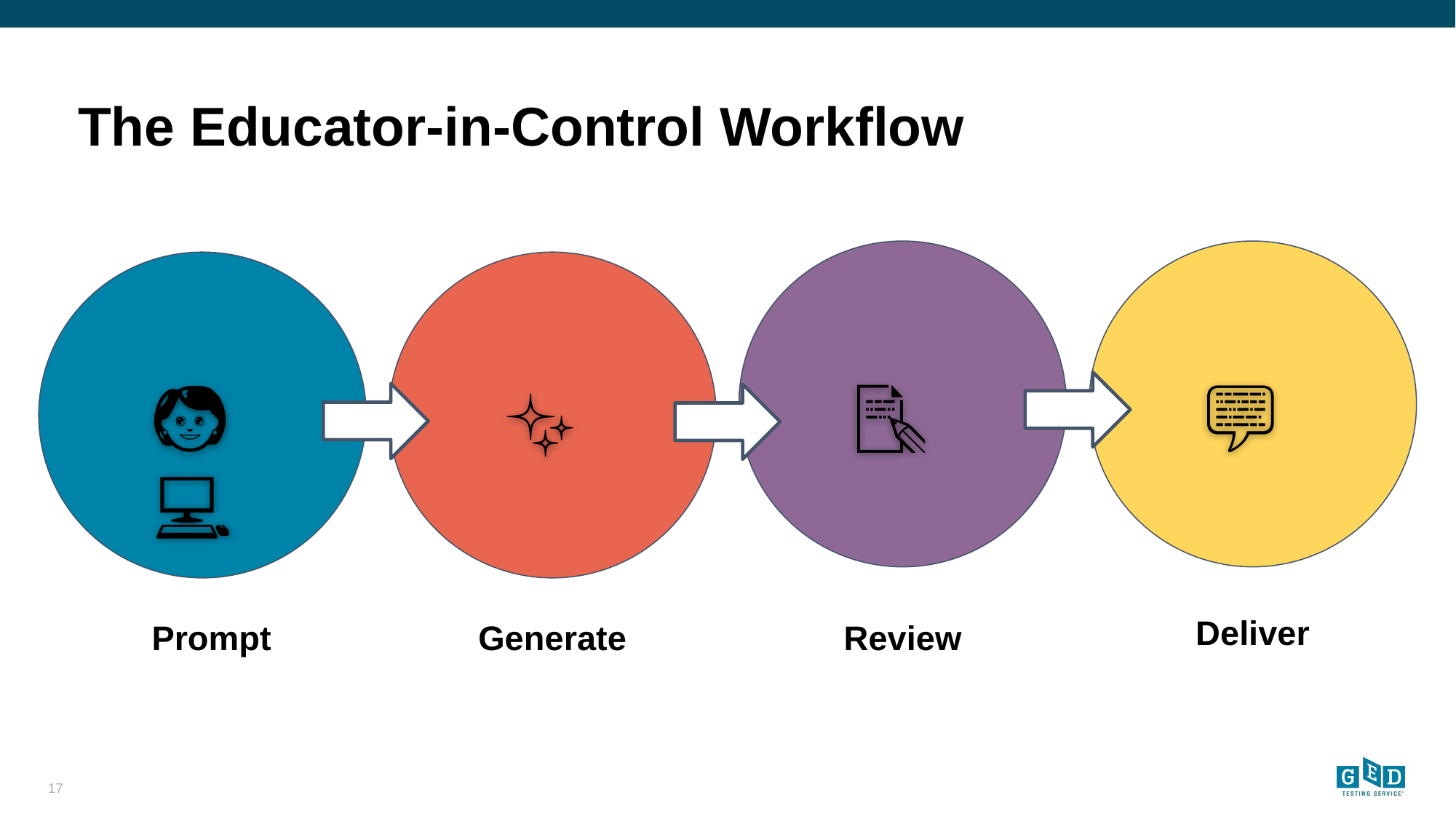

# The Educator-in-Control Workflow

👩‍💻
📝
💬
✨

Deliver
Prompt
Generate
Review
17